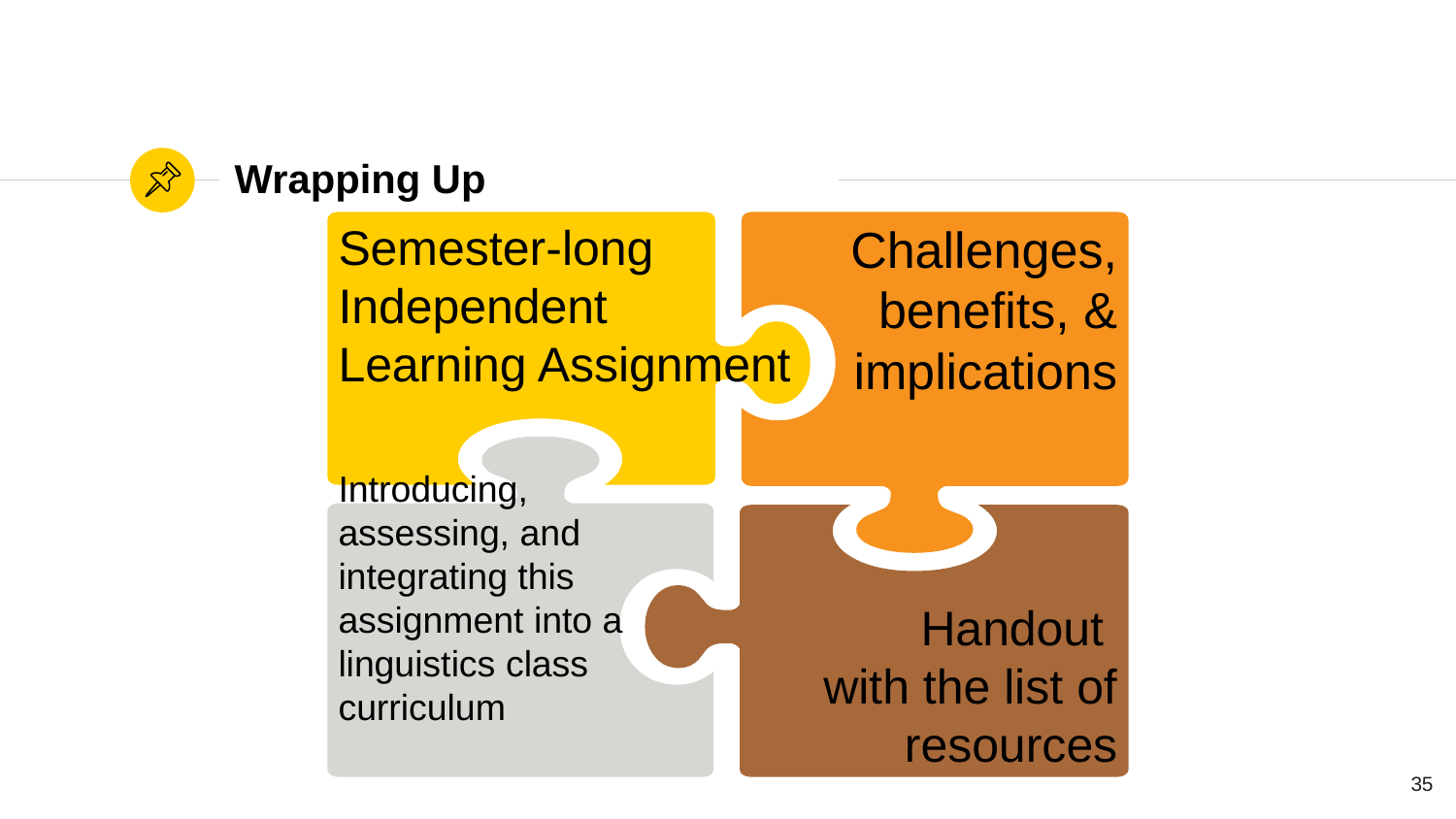

# Wrapping Up

Semester-long Independent
Learning Assignment

Challenges, benefits, & implications

Introducing, assessing, and integrating this assignment into a linguistics class curriculum

Handout
with the list of resources
35